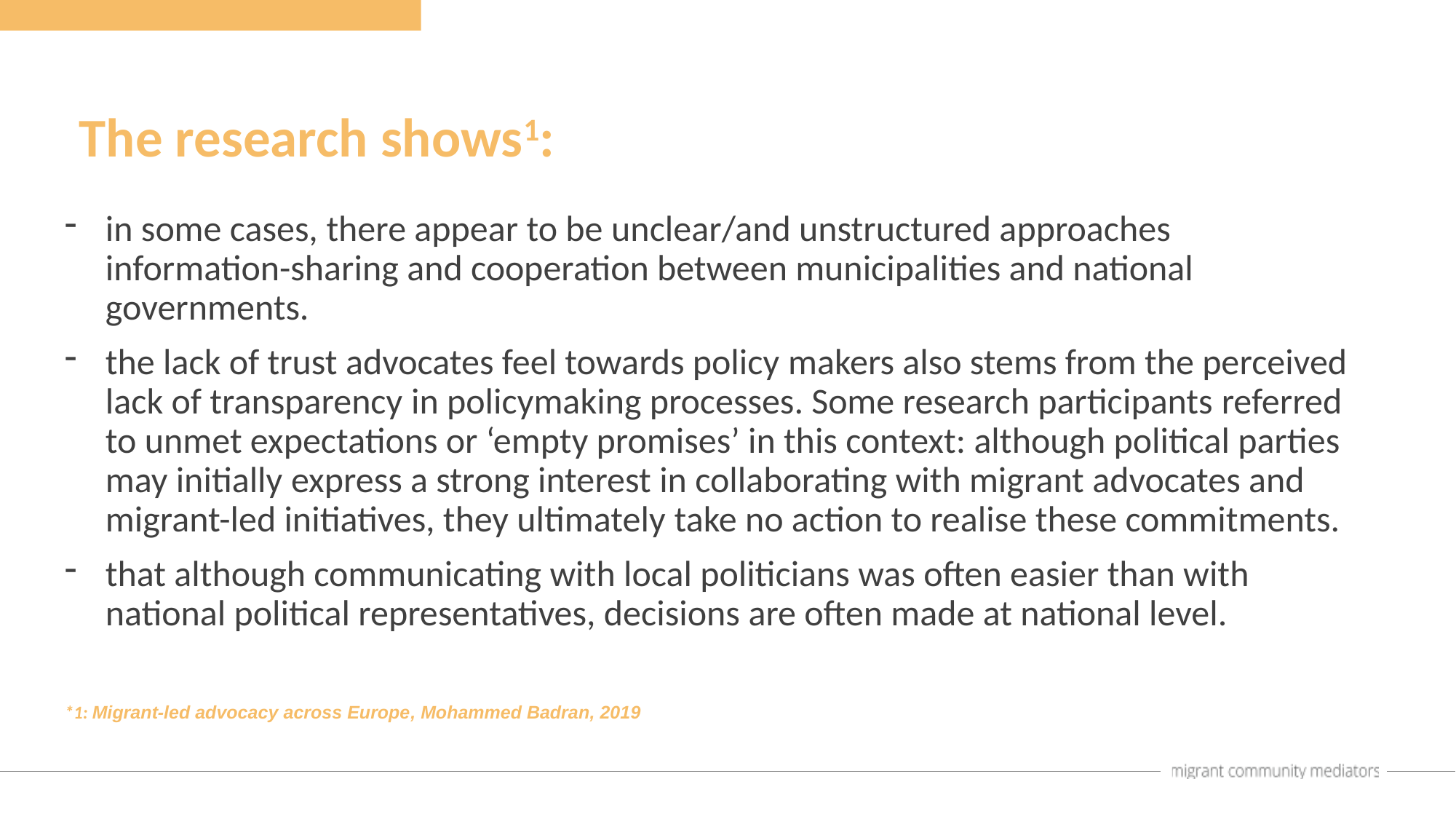

The research shows1:
in some cases, there appear to be unclear/and unstructured approaches information-sharing and cooperation between municipalities and national governments.
the lack of trust advocates feel towards policy makers also stems from the perceived lack of transparency in policymaking processes. Some research participants referred to unmet expectations or ‘empty promises’ in this context: although political parties may initially express a strong interest in collaborating with migrant advocates and migrant-led initiatives, they ultimately take no action to realise these commitments.
that although communicating with local politicians was often easier than with national political representatives, decisions are often made at national level.

*1: Migrant-led advocacy across Europe, Mohammed Badran, 2019